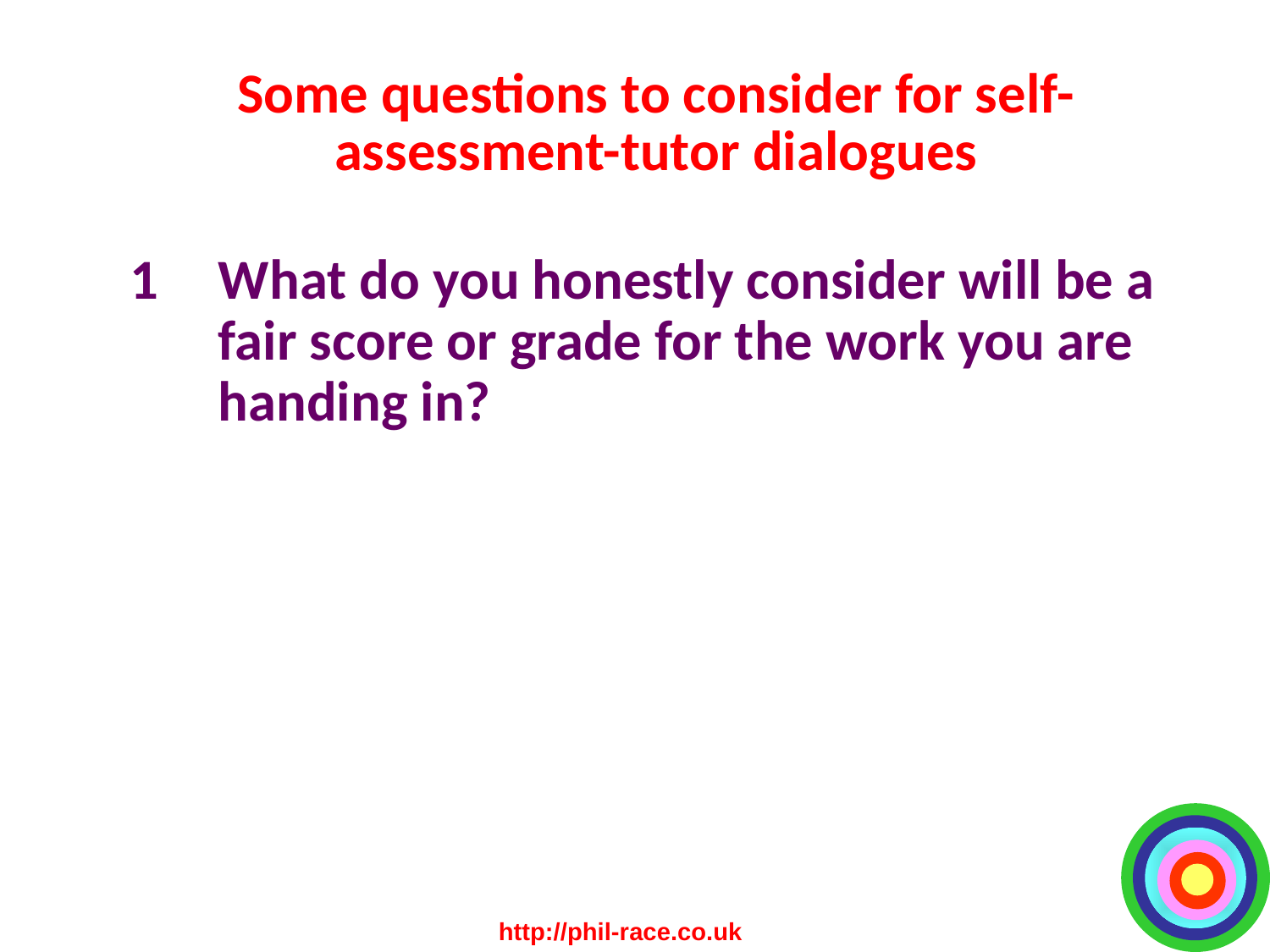

Some questions to consider for self-assessment-tutor dialogues
1	What do you honestly consider will be a fair score or grade for the work you are handing in?